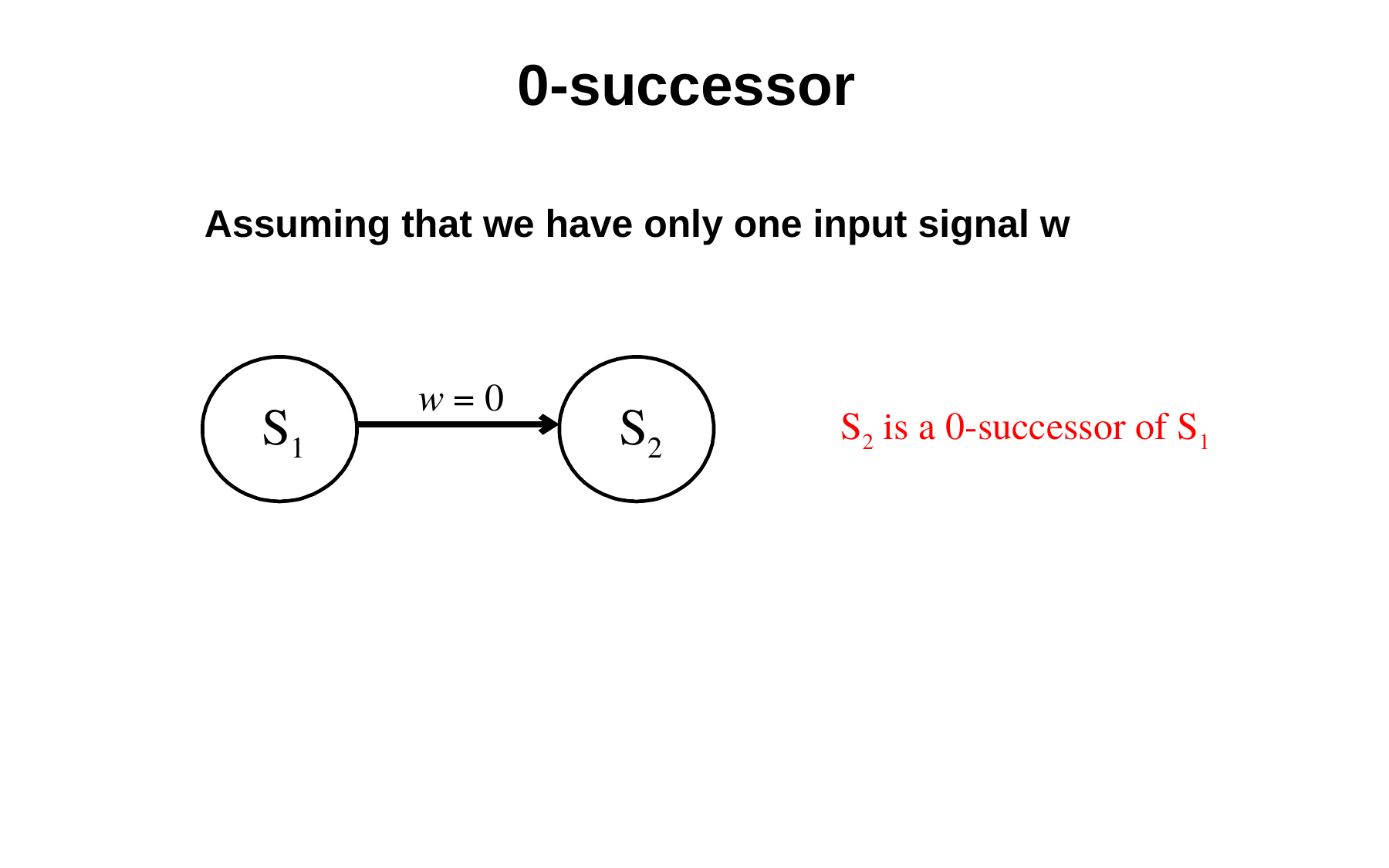

# 0-successor
Assuming that we have only one input signal w

     S1

     S2
w = 0
S2 is a 0-successor of S1